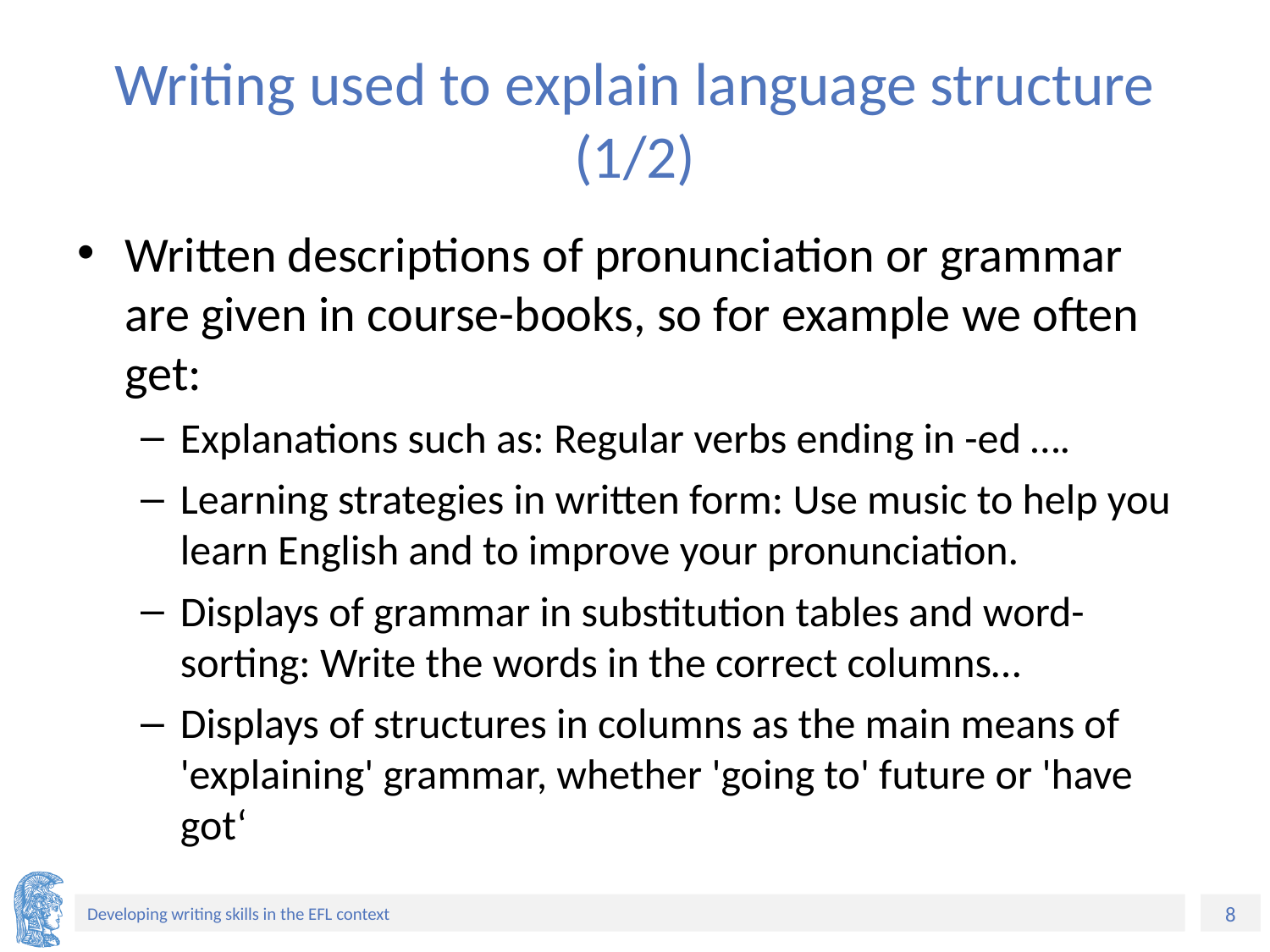

# Writing used to explain language structure (1/2)
Written descriptions of pronunciation or grammar are given in course-books, so for example we often get:
Explanations such as: Regular verbs ending in -ed ….
Learning strategies in written form: Use music to help you learn English and to improve your pronunciation.
Displays of grammar in substitution tables and word-sorting: Write the words in the correct columns…
Displays of structures in columns as the main means of 'explaining' grammar, whether 'going to' future or 'have got‘